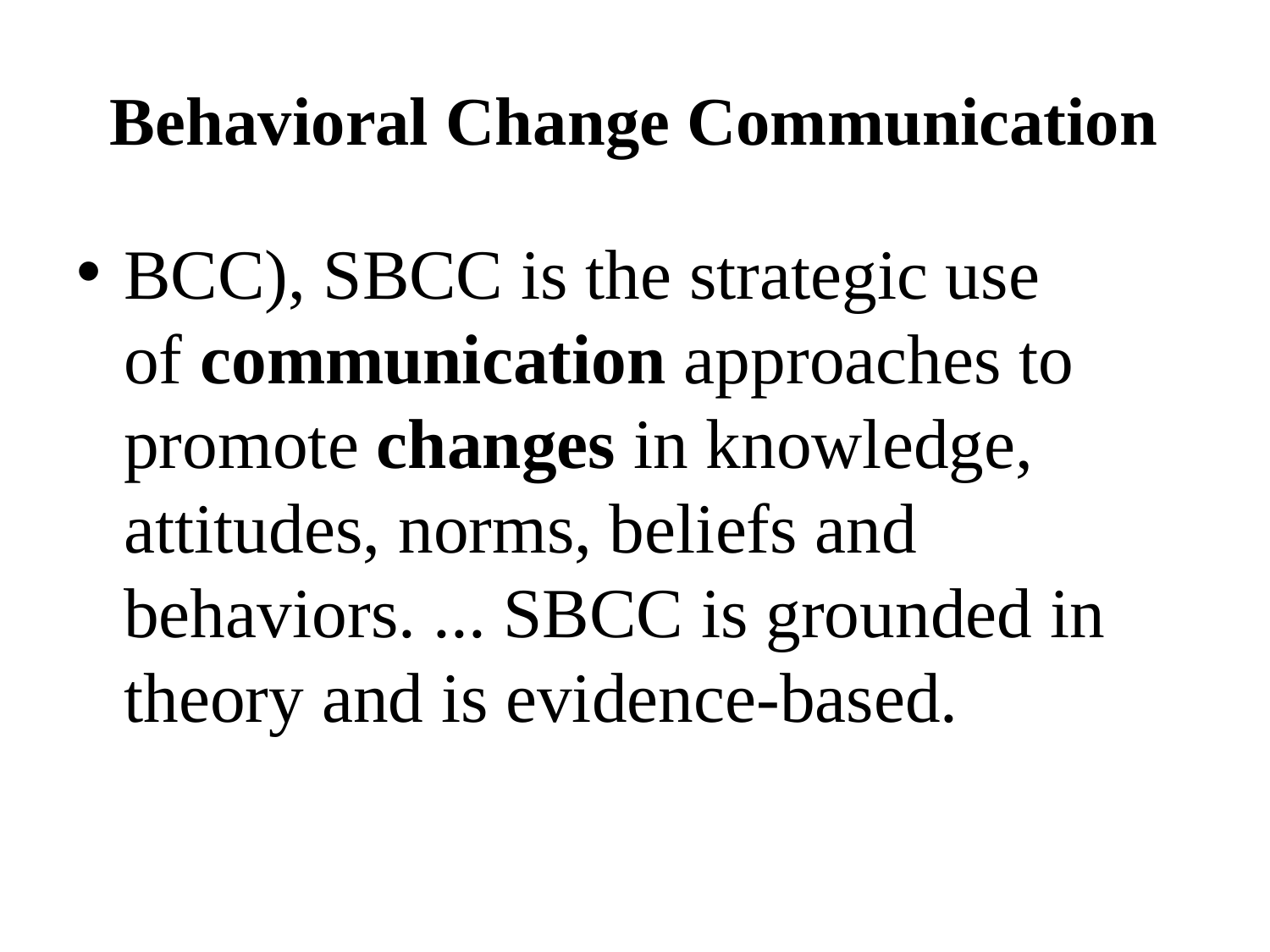

# Behavioral Change Communication
BCC), SBCC is the strategic use of communication approaches to promote changes in knowledge, attitudes, norms, beliefs and behaviors. ... SBCC is grounded in theory and is evidence-based.